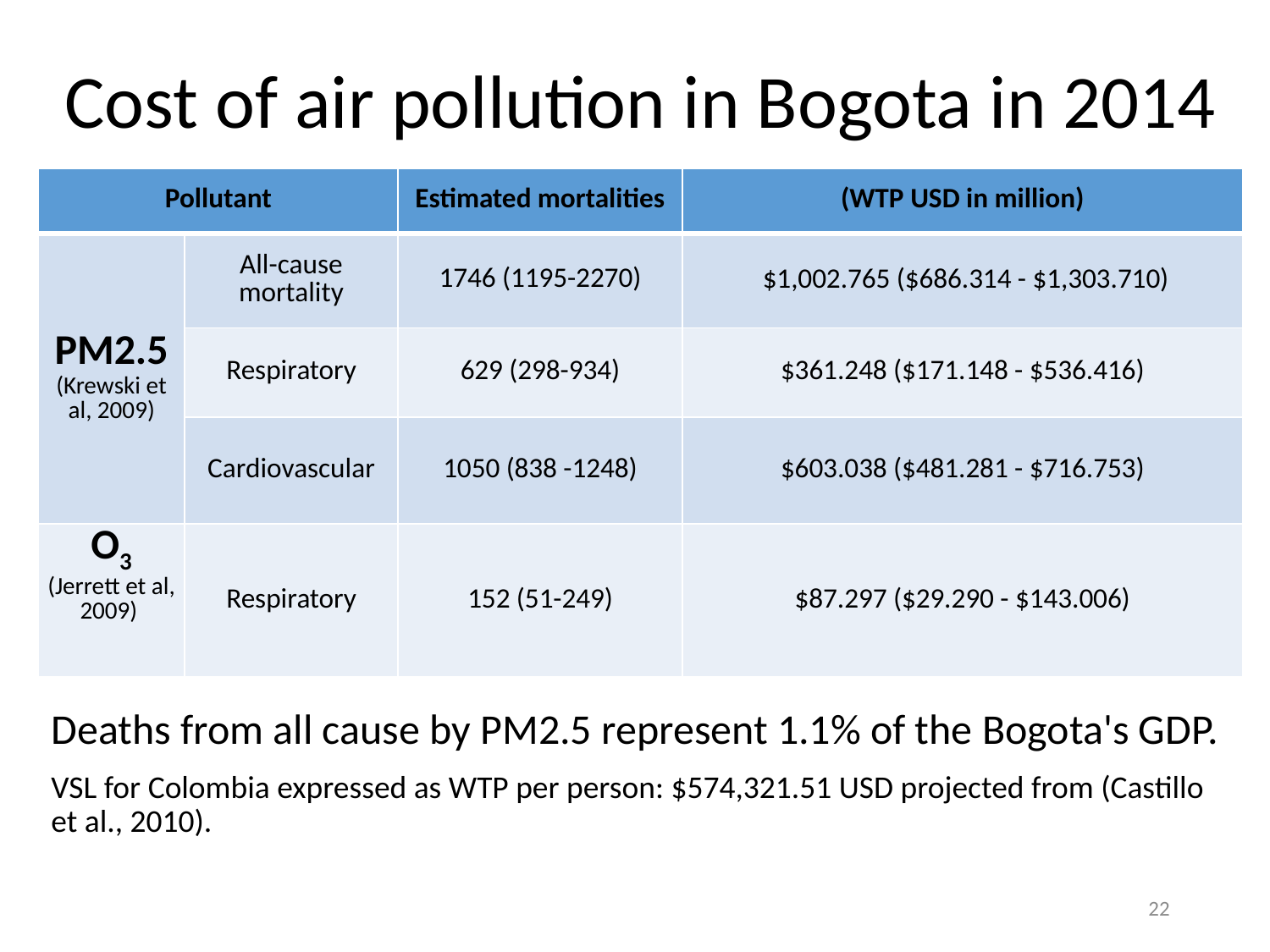

# Cost of air pollution in Bogota in 2014
| Pollutant |  | Estimated mortalities | (WTP USD in million) |
| --- | --- | --- | --- |
| PM2.5 (Krewski et al, 2009) | All-cause mortality | 1746 (1195-2270) | $1,002.765 ($686.314 - $1,303.710) |
|  | Respiratory | 629 (298-934) | $361.248 ($171.148 - $536.416) |
|  | Cardiovascular | 1050 (838 -1248) | $603.038 ($481.281 - $716.753) |
| O3 (Jerrett et al, 2009) | Respiratory | 152 (51-249) | $87.297 ($29.290 - $143.006) |
Deaths from all cause by PM2.5 represent 1.1% of the Bogota's GDP.
VSL for Colombia expressed as WTP per person: $574,321.51 USD projected from (Castillo et al., 2010).
22